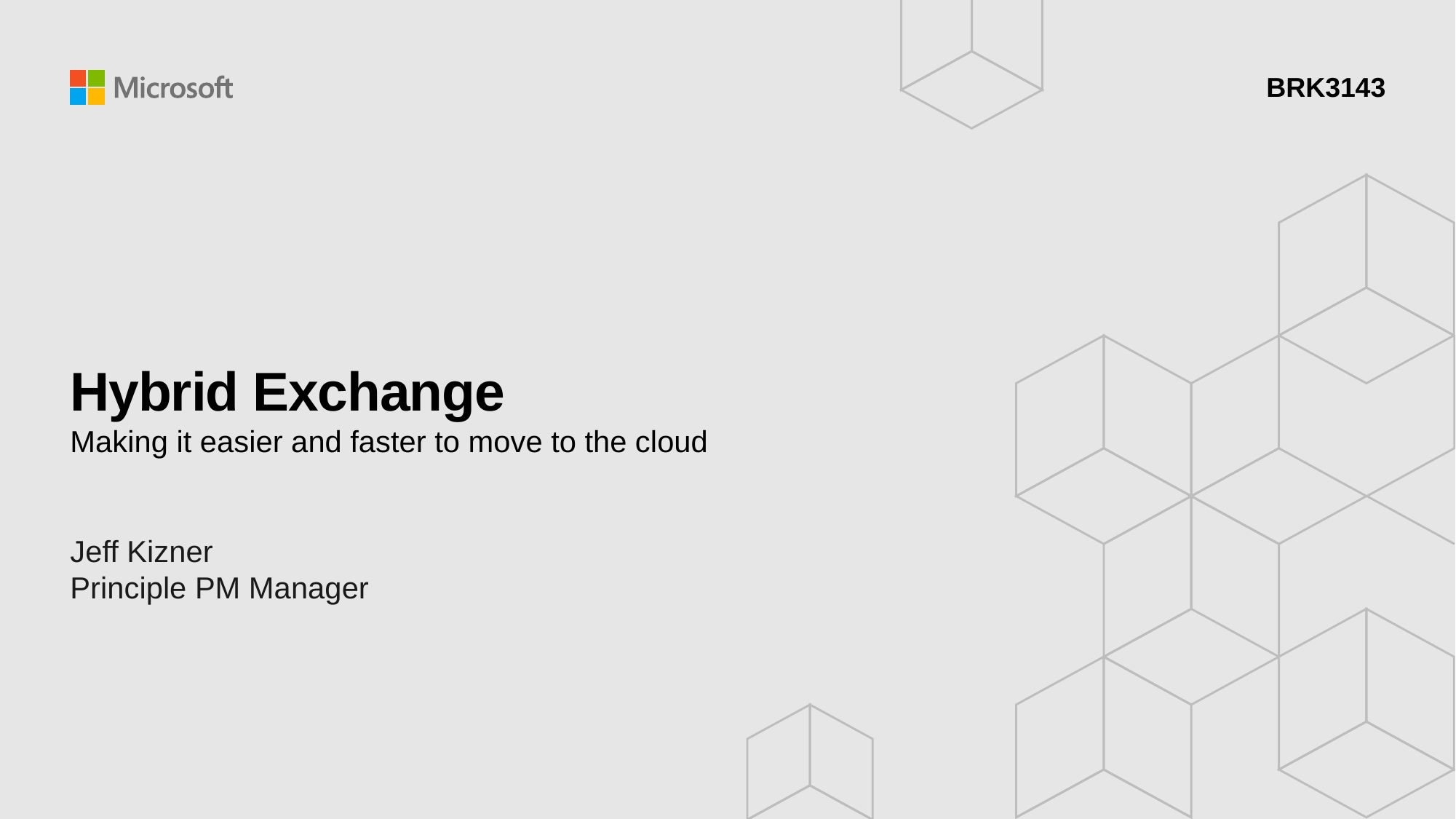

BRK3143
# Hybrid Exchange
Making it easier and faster to move to the cloud

Jeff Kizner
Principle PM Manager